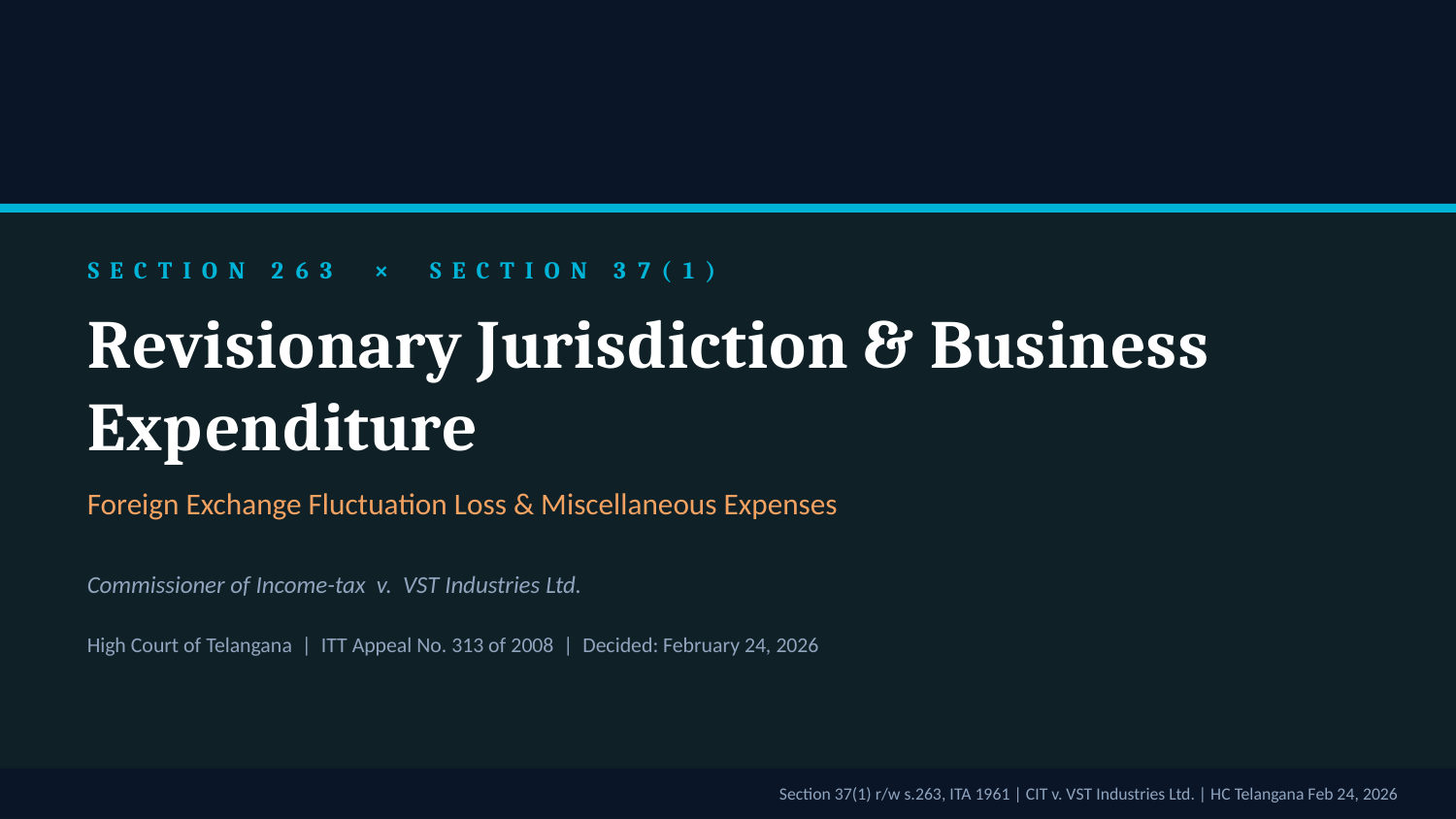

SECTION 263  ×  SECTION 37(1)
Revisionary Jurisdiction & Business Expenditure
Foreign Exchange Fluctuation Loss & Miscellaneous Expenses
Commissioner of Income-tax  v.  VST Industries Ltd.
High Court of Telangana  |  ITT Appeal No. 313 of 2008  |  Decided: February 24, 2026

Section 37(1) r/w s.263, ITA 1961 | CIT v. VST Industries Ltd. | HC Telangana Feb 24, 2026